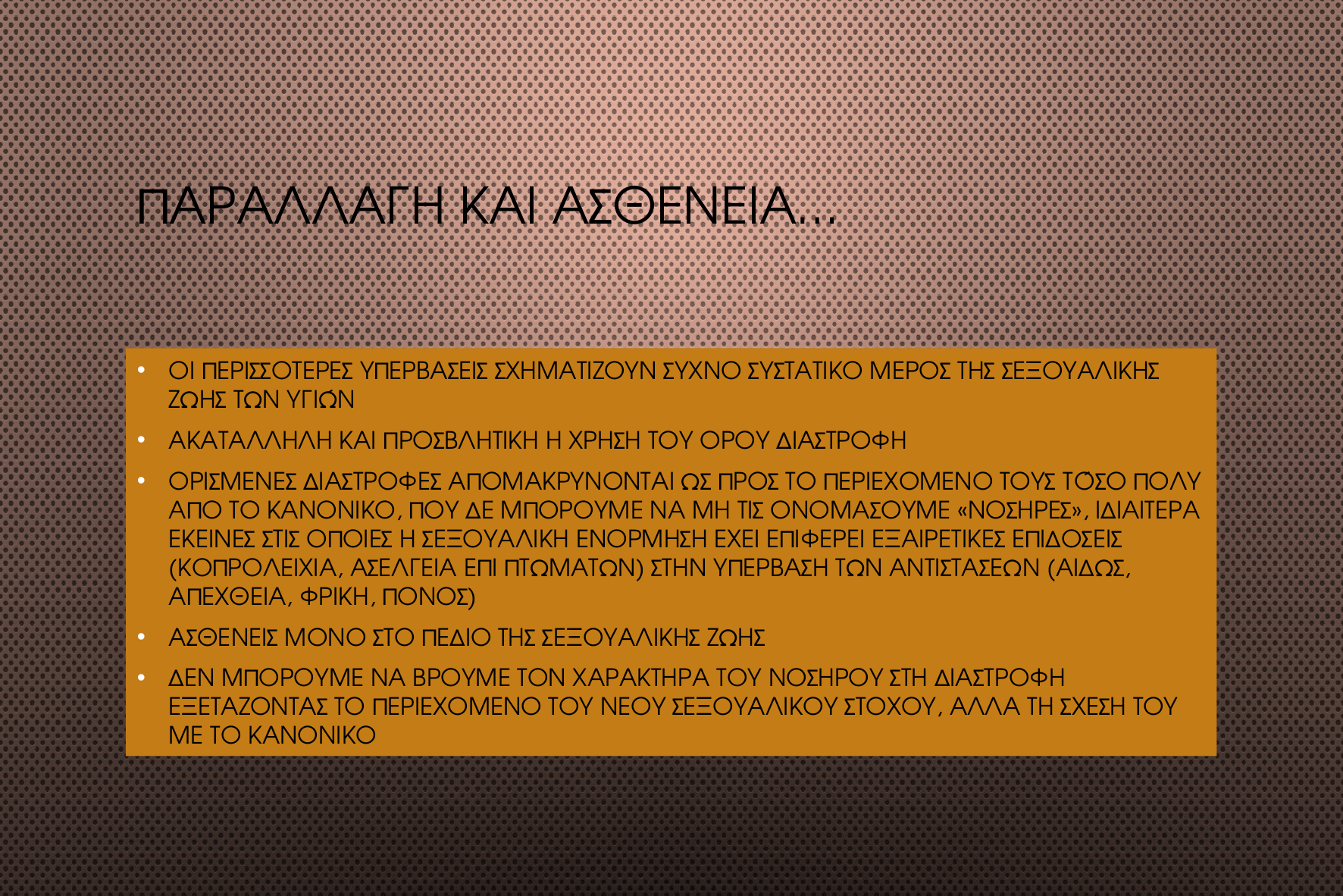

# Παραλλαγη και ασθενεια…
Οι περισσοτερεσ υπερβασεισ σχηματιζουν συχνο συστατικο μερος τησ σεξουαλικησ ζωησ των υγιών
Ακαταλληλη και προσβλητικη η χρηση του ορου διαστροφη
Ορισμενεσ διαστροφεσ απομακρυνονται ωσ προσ το περιεχομενο τουσ τόσο πολυ απο το κανονικο, που δε μπορουμε να μη τισ ονομασουμε «νοσηρεσ», ιδιαιτερα εκεινεσ στισ οποιεσ η σεξουαλικη ενορμηση εχει επιφερει εξαιρετικεσ επιδοσεισ (κοπρολειχια, ασελγεια επι πτωματων) στην υπερβαση των αντιστασεων (αιδωσ, απεχθεια, φρικη, πονοσ)
Ασθενεισ μονο στο πεδιο τησ σεξουαλικησ ζωησ
Δεν μπορουμε να βρουμε τον χαρακτηρα του νοσηρου στη διαστροφη εξεταζοντασ το περιεχομενο του νεου σεξουαλικου στοχου, αλλα τη σχεση του με το κανονικο